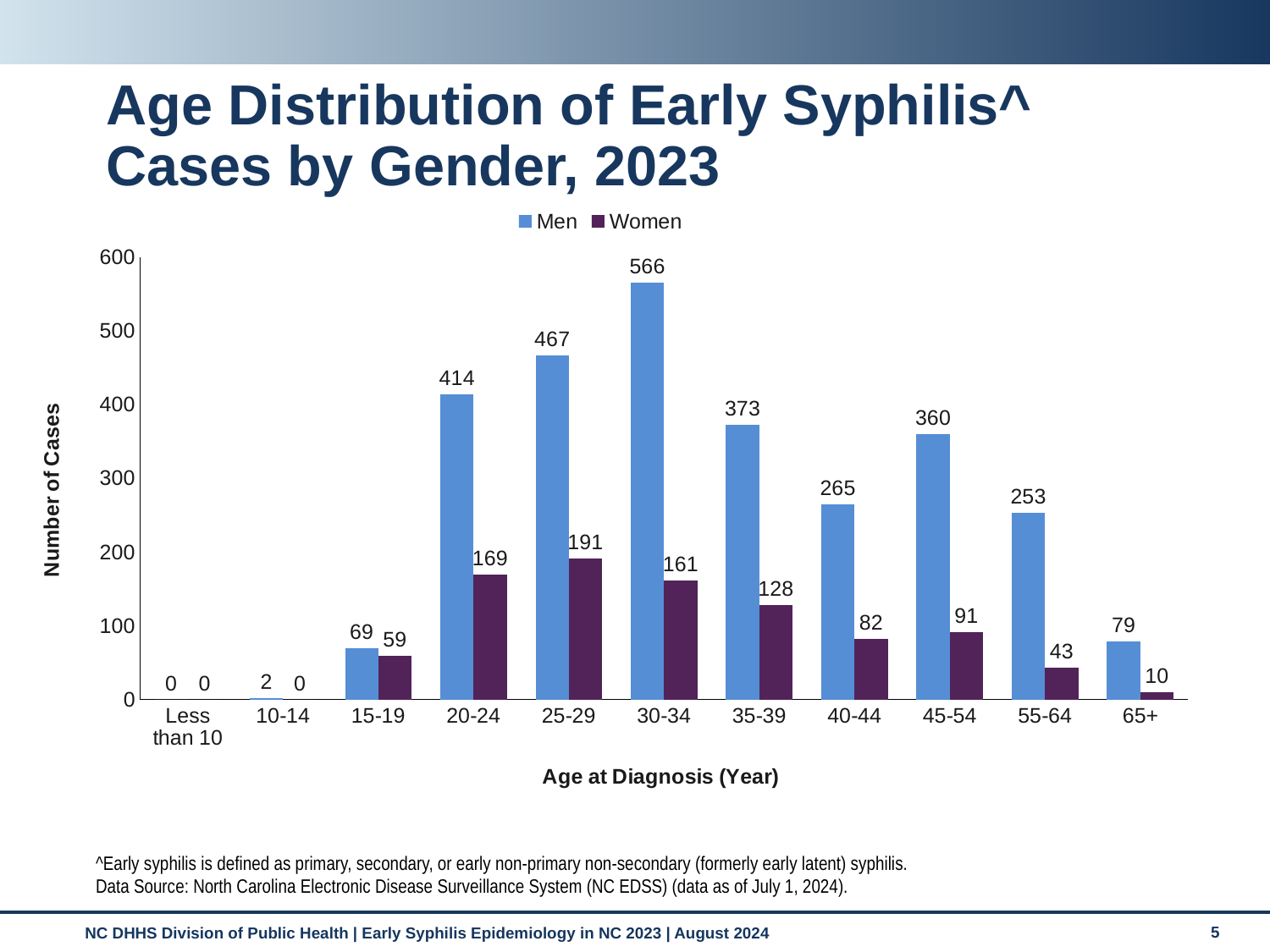

# Age Distribution of Early Syphilis^ Cases by Gender, 2023

### Chart

| Category | Men | Women |
|---|---|---|
| Less than 10 | 0.0 | 0.0 |
| 10-14 | 2.0 | 0.0 |
| 15-19 | 69.0 | 59.0 |
| 20-24 | 414.0 | 169.0 |
| 25-29 | 467.0 | 191.0 |
| 30-34 | 566.0 | 161.0 |
| 35-39 | 373.0 | 128.0 |
| 40-44 | 265.0 | 82.0 |
| 45-54 | 360.0 | 91.0 |
| 55-64 | 253.0 | 43.0 |
| 65+ | 79.0 | 10.0 |
^Early syphilis is defined as primary, secondary, or early non-primary non-secondary (formerly early latent) syphilis.
Data Source: North Carolina Electronic Disease Surveillance System (NC EDSS) (data as of July 1, 2024).